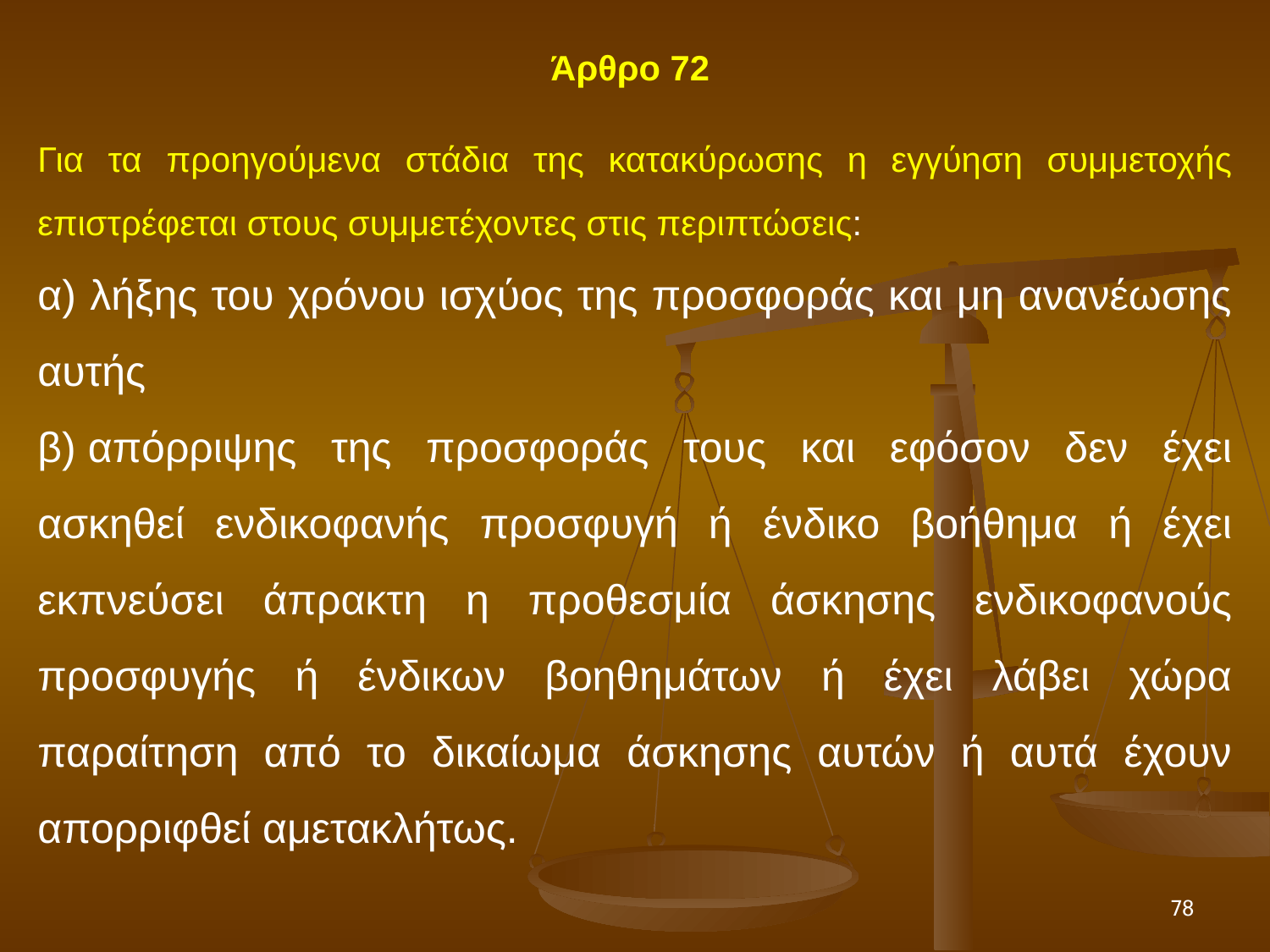

Άρθρο 72
Για τα προηγούμενα στάδια της κατακύρωσης η εγγύηση συμμετοχής επιστρέφεται στους συμμετέχοντες στις περιπτώσεις:
α) λήξης του χρόνου ισχύος της προσφοράς και μη ανανέωσης αυτής
β) απόρριψης της προσφοράς τους και εφόσον δεν έχει ασκηθεί ενδικοφανής προσφυγή ή ένδικο βοήθημα ή έχει εκπνεύσει άπρακτη η προθεσμία άσκησης ενδικοφανούς προσφυγής ή ένδικων βοηθημάτων ή έχει λάβει χώρα παραίτηση από το δικαίωμα άσκησης αυτών ή αυτά έχουν απορριφθεί αμετακλήτως.
78